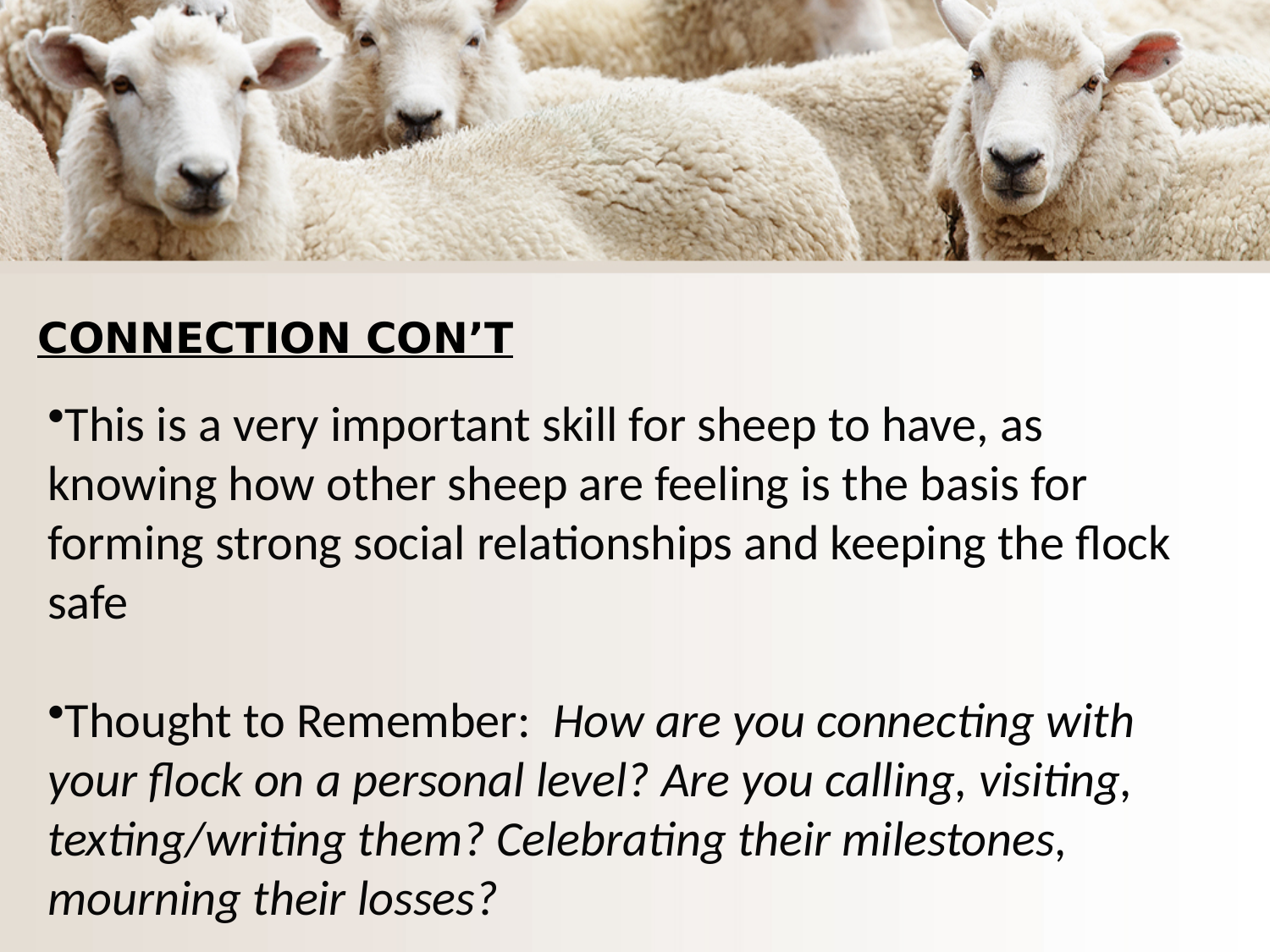

# CONNECTION CON’T
This is a very important skill for sheep to have, as knowing how other sheep are feeling is the basis for forming strong social relationships and keeping the flock safe

Thought to Remember:  How are you connecting with your flock on a personal level? Are you calling, visiting, texting/writing them? Celebrating their milestones, mourning their losses?